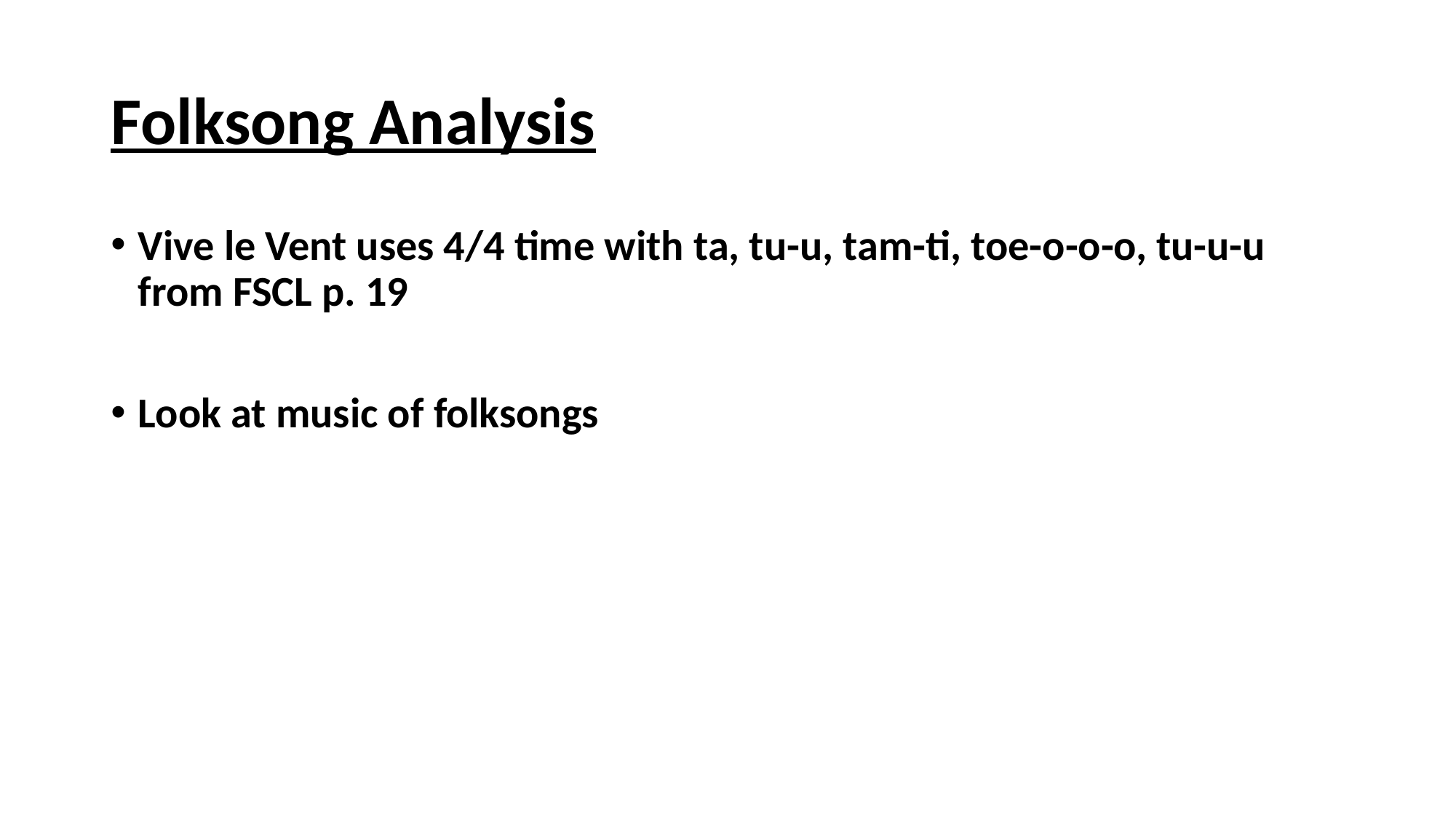

# Folksong Analysis
Vive le Vent uses 4/4 time with ta, tu-u, tam-ti, toe-o-o-o, tu-u-u from FSCL p. 19

Look at music of folksongs